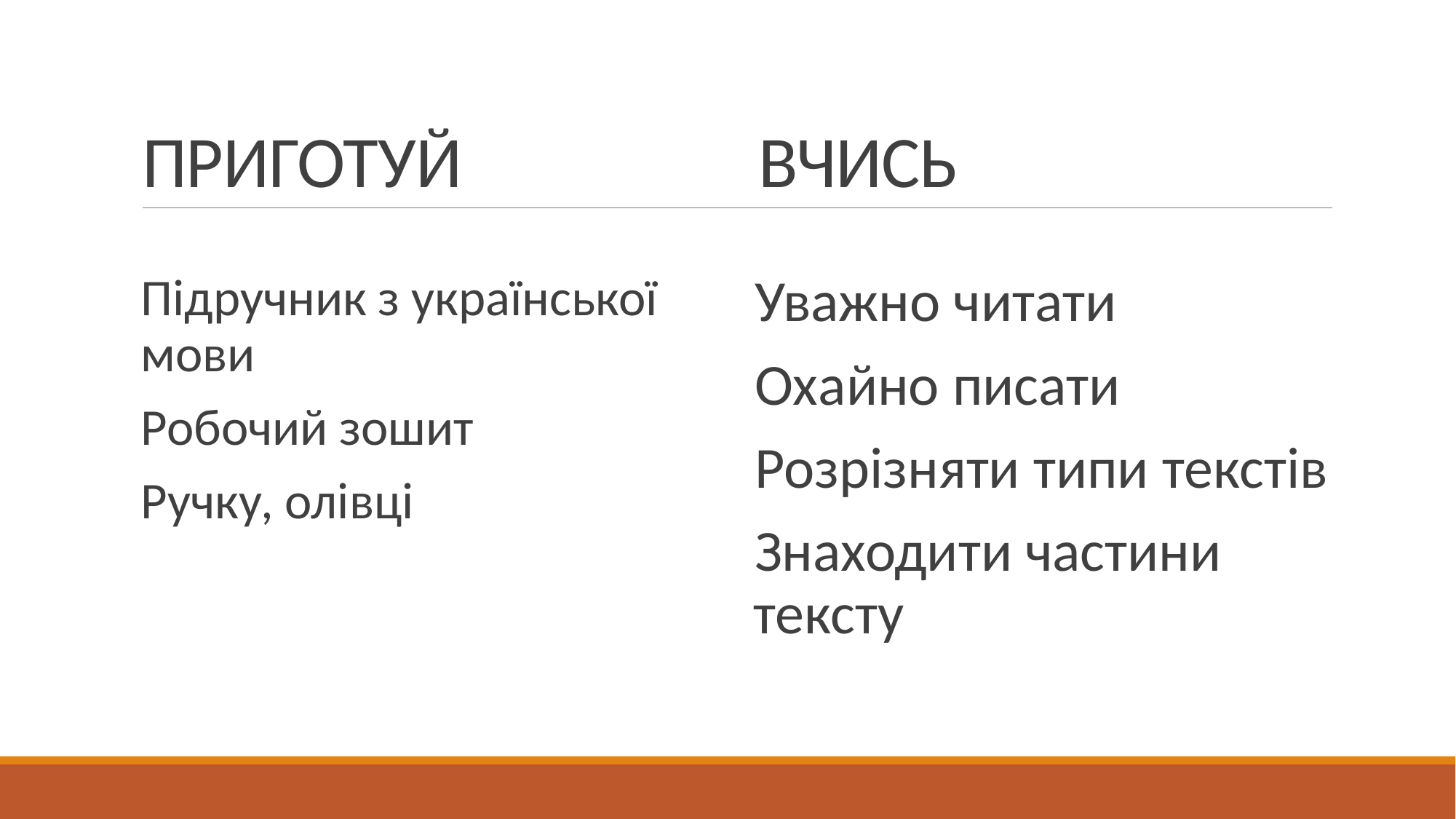

# ПРИГОТУЙ                   ВЧИСЬ
Підручник з української мови
Робочий зошит
Ручку, олівці
Уважно читати
Охайно писати
Розрізняти типи текстів
Знаходити частини тексту